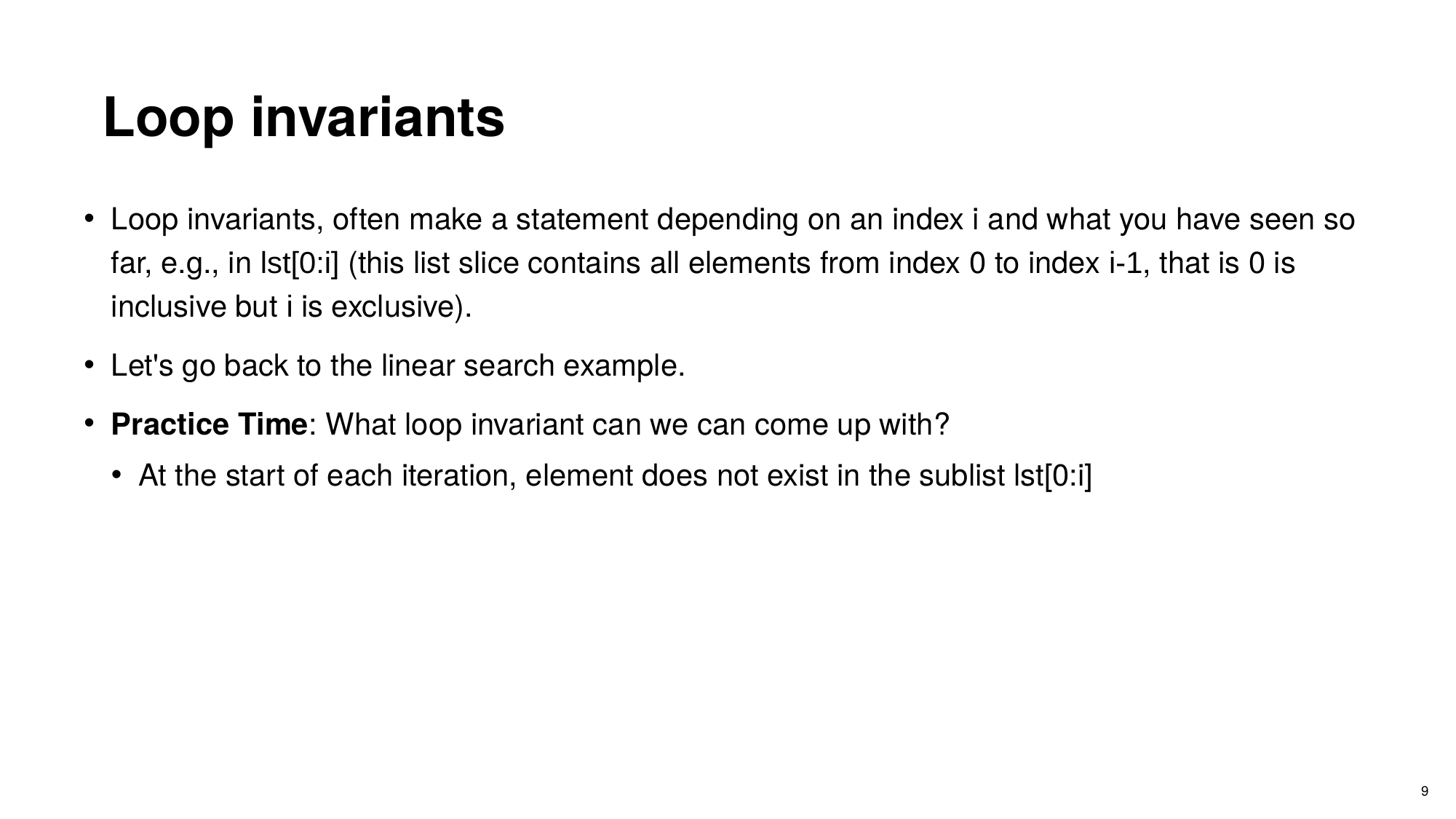

Loop invariants

Loop invariants, often make a statement depending on an index i and what you have seen so far, e.g., in lst[0:i] (this list slice contains all elements from index 0 to index i-1, that is 0 is inclusive but i is exclusive).
Let's go back to the linear search example.
Practice Time: What loop invariant can we can come up with?
At the start of each iteration, element does not exist in the sublist lst[0:i]
9